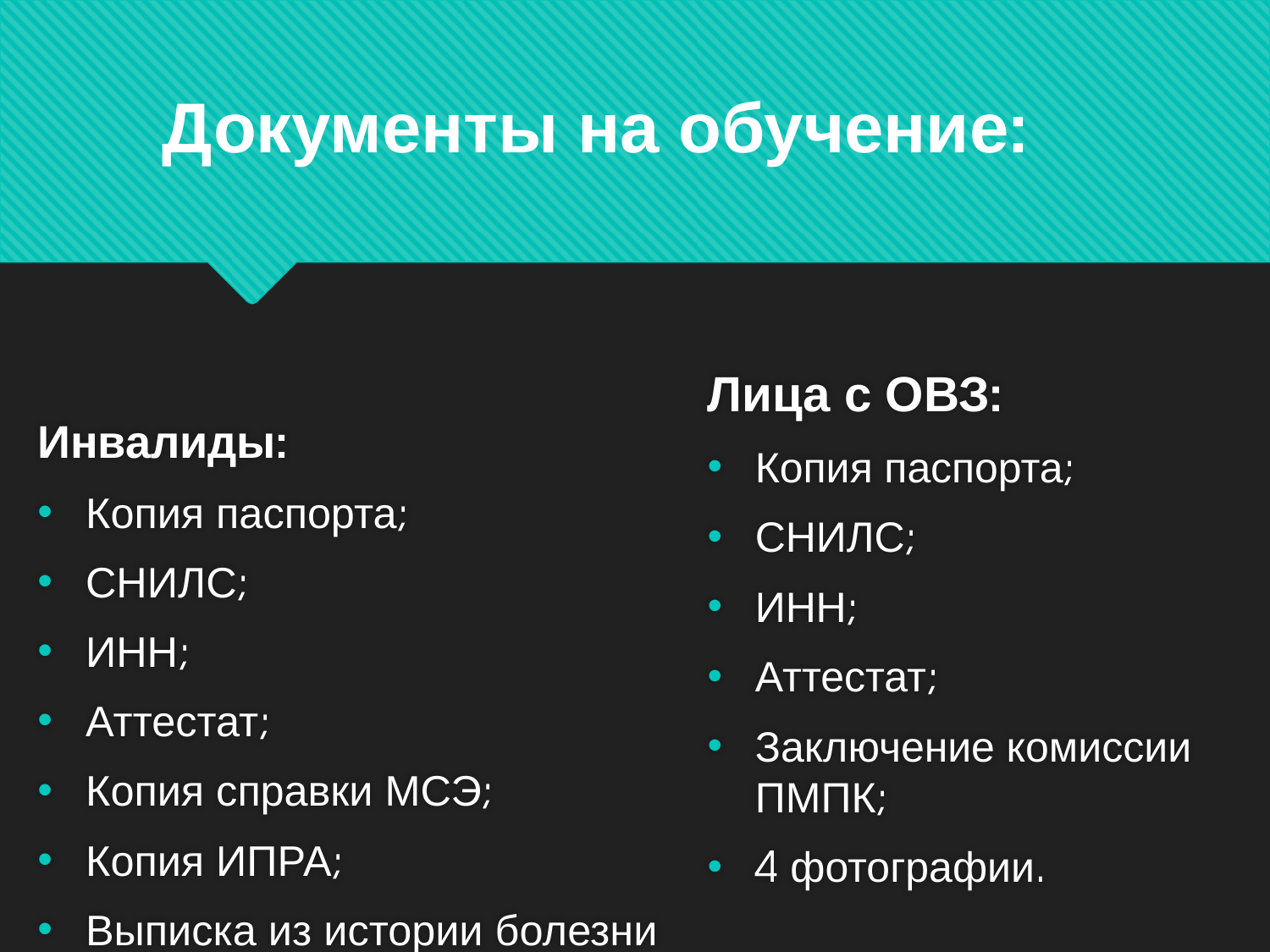

Документы на обучение:
Лица с ОВЗ:
Копия паспорта;
СНИЛС;
ИНН;
Аттестат;
Заключение комиссии ПМПК;
4 фотографии.

Инвалиды:
Копия паспорта;
СНИЛС;
ИНН;
Аттестат;
Копия справки МСЭ;
Копия ИПРА;
Выписка из истории болезни с указанием диагноза;
4 фотографии.